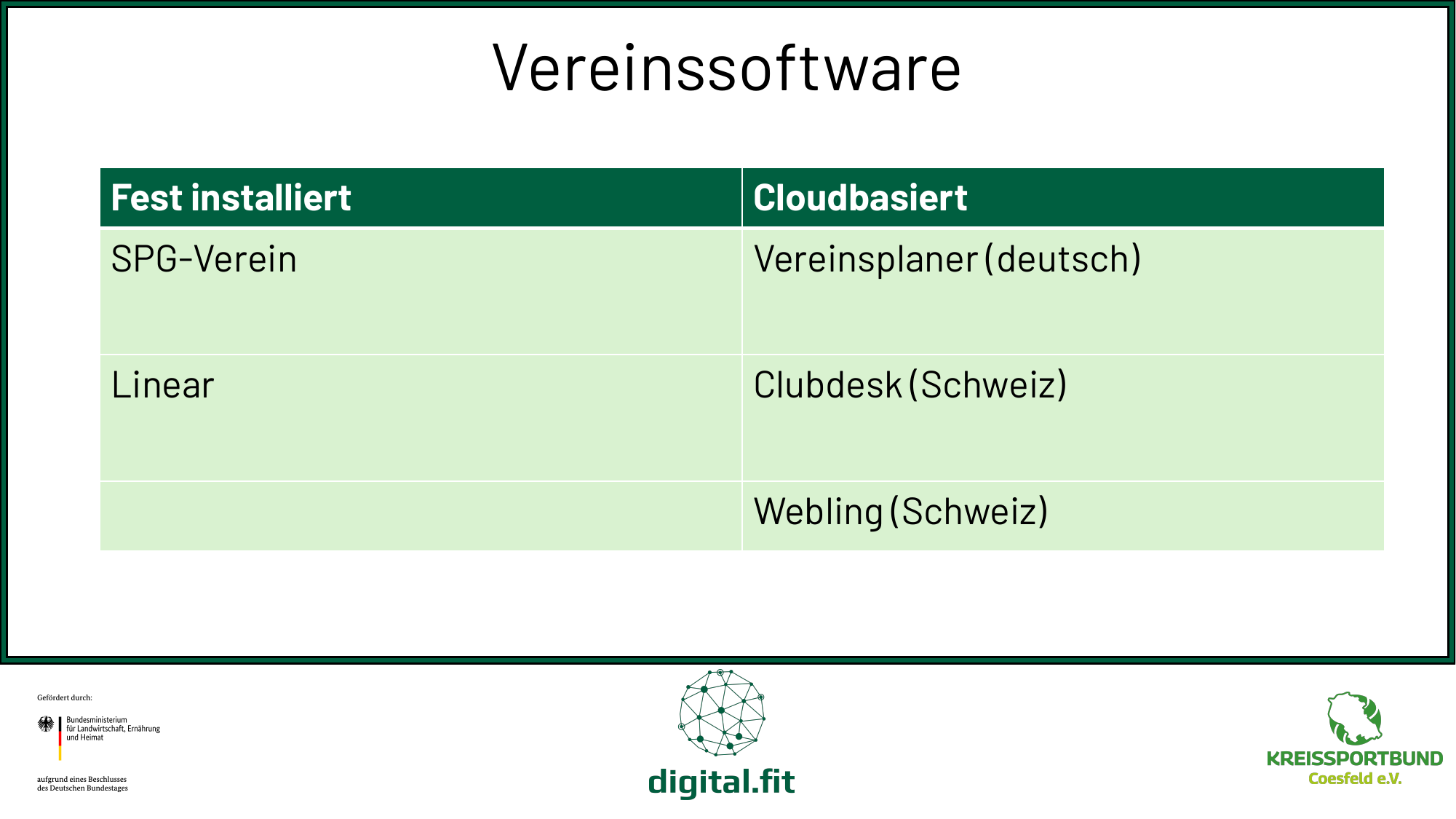

# Vereinssoftware
| Fest installiert | Cloudbasiert |
| --- | --- |
| SPG-Verein | Vereinsplaner (deutsch) |
| Linear | Clubdesk (Schweiz) |
|  | Webling (Schweiz) |